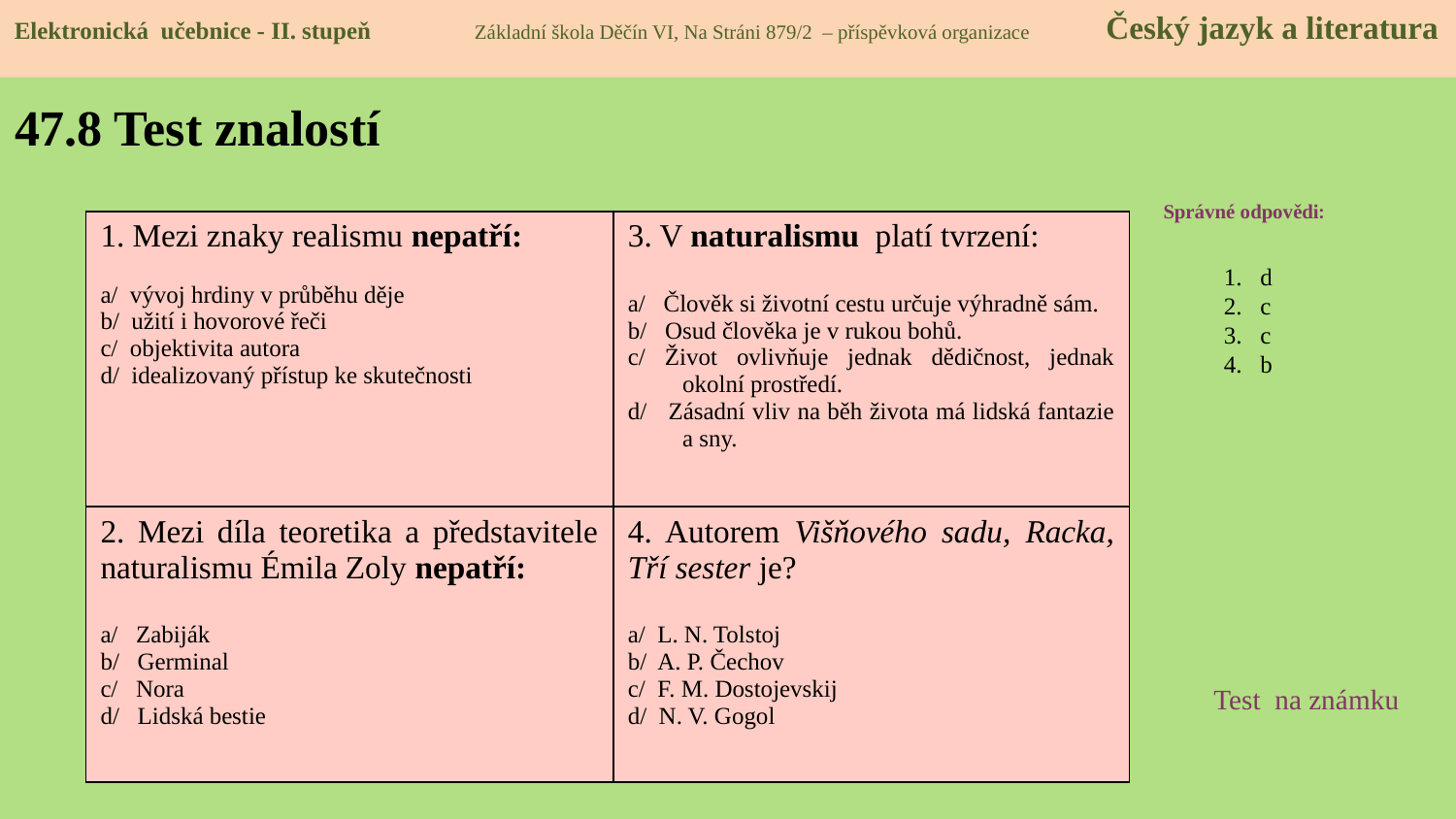

Elektronická  učebnice - II. stupeň                 Základní škola Děčín VI, Na Stráni 879/2  – příspěvková organizace               Český jazyk a literatura

# 47.8 Test znalostí
Správné odpovědi:
| 1. Mezi znaky realismu nepatří: a/ vývoj hrdiny v průběhu děje b/ užití i hovorové řeči c/ objektivita autora d/ idealizovaný přístup ke skutečnosti | 3. V naturalismu platí tvrzení: a/ Člověk si životní cestu určuje výhradně sám. b/ Osud člověka je v rukou bohů. c/ Život ovlivňuje jednak dědičnost, jednak okolní prostředí. d/ Zásadní vliv na běh života má lidská fantazie a sny. |
| --- | --- |
| 2. Mezi díla teoretika a představitele naturalismu Émila Zoly nepatří: a/ Zabiják b/ Germinal c/ Nora d/ Lidská bestie | 4. Autorem Višňového sadu, Racka, Tří sester je? a/ L. N. Tolstoj b/ A. P. Čechov c/ F. M. Dostojevskij d/ N. V. Gogol |

d
c
c
b

Test  na známku